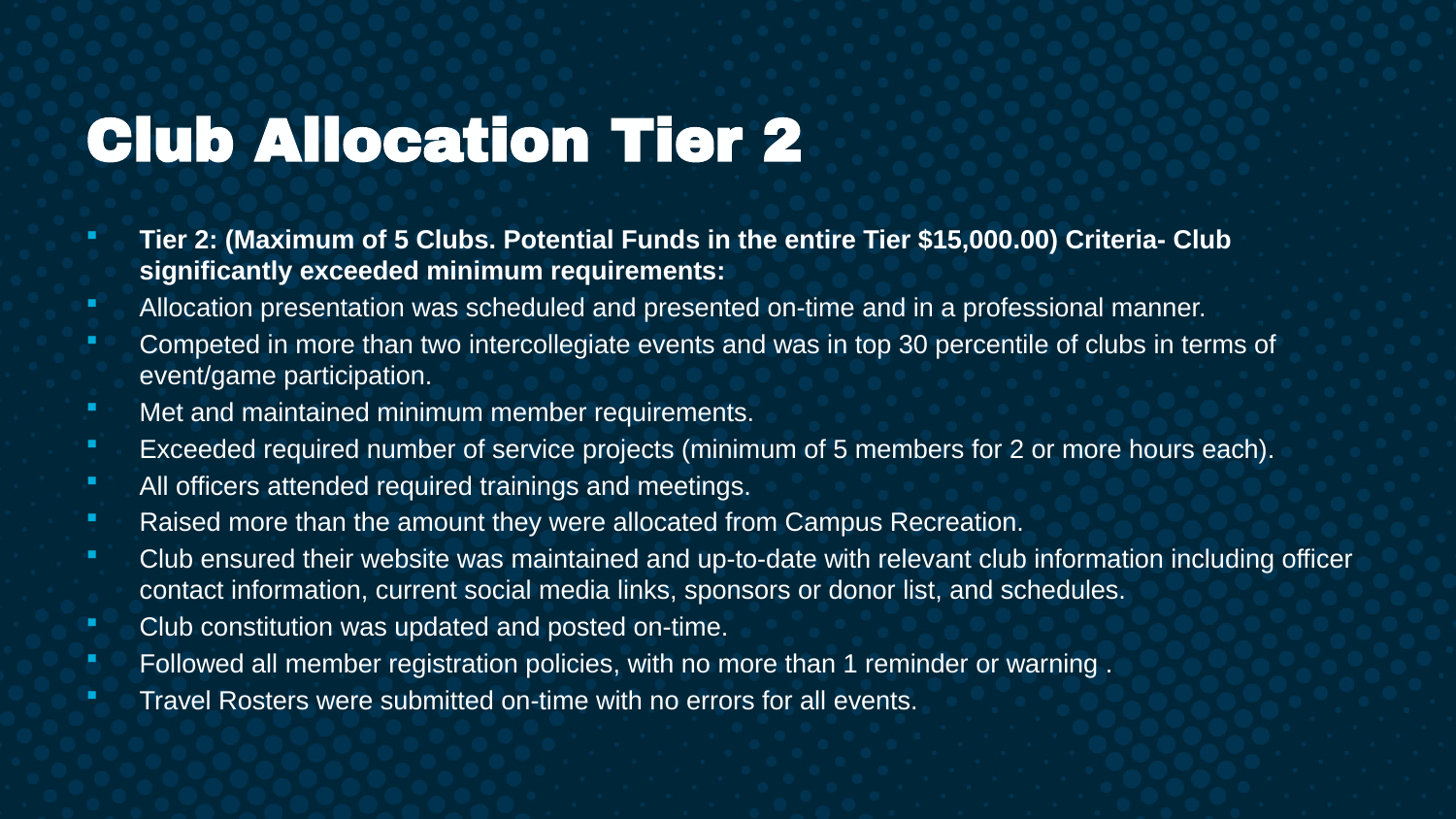

# Club Allocation Tier 2​
Tier 2: (Maximum of 5 Clubs. Potential Funds in the entire Tier $15,000.00) Criteria- Club significantly exceeded minimum requirements: ​
Allocation presentation was scheduled and presented on-time and in a professional manner. ​
Competed in more than two intercollegiate events and was in top 30 percentile of clubs in terms of event/game participation.​
Met and maintained minimum member requirements. ​
Exceeded required number of service projects (minimum of 5 members for 2 or more hours each).​
All officers attended required trainings and meetings.​
Raised more than the amount they were allocated from Campus Recreation.​
Club ensured their website was maintained and up-to-date with relevant club information including officer contact information, current social media links, sponsors or donor list, and schedules.​
Club constitution was updated and posted on-time.​
Followed all member registration policies, with no more than 1 reminder or warning .​
Travel Rosters were submitted on-time with no errors for all events.​